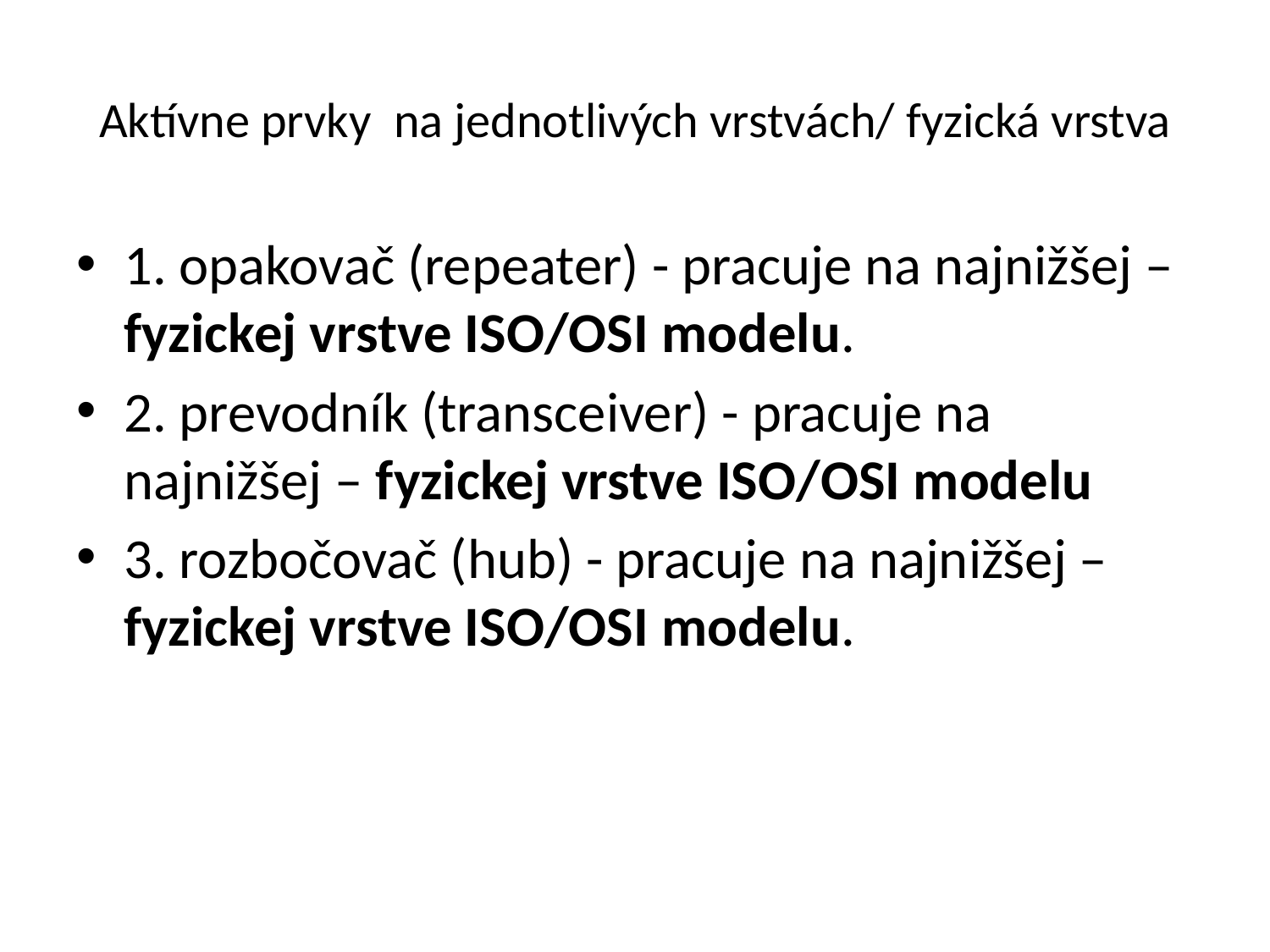

# Aktívne prvky  na jednotlivých vrstvách/ fyzická vrstva
1. opakovač (repeater) - pracuje na najnižšej – fyzickej vrstve ISO/OSI modelu.
2. prevodník (transceiver) - pracuje na najnižšej – fyzickej vrstve ISO/OSI modelu
3. rozbočovač (hub) - pracuje na najnižšej – fyzickej vrstve ISO/OSI modelu.